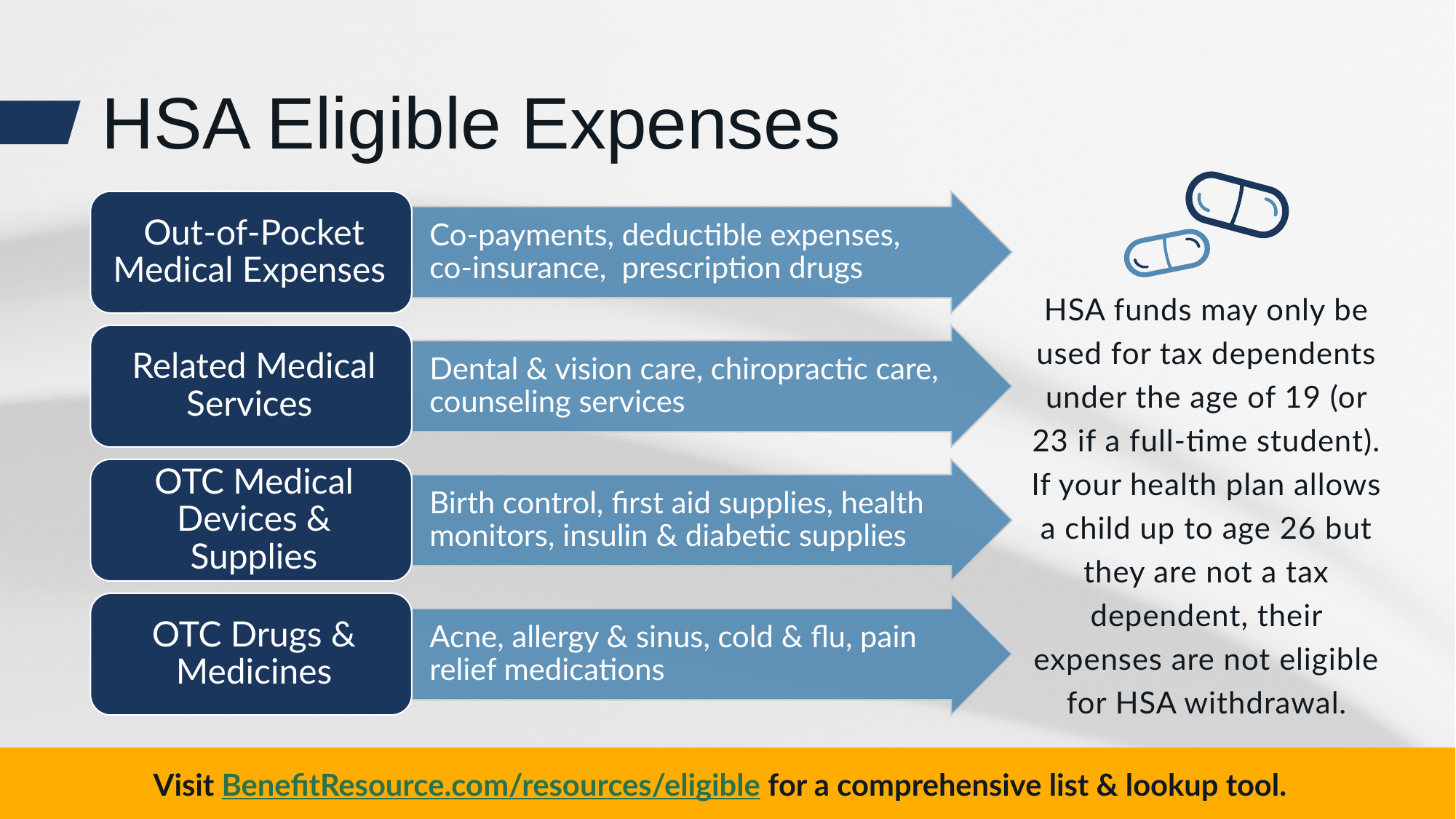

# HSA Eligible Expenses

Co-payments, deductible expenses,
co-insurance,  prescription drugs
Out-of-Pocket Medical Expenses
Dental & vision care, chiropractic care, counseling services
Related Medical Services
Birth control, first aid supplies, health monitors, insulin & diabetic supplies
OTC Medical Devices & Supplies
Acne, allergy & sinus, cold & flu, pain relief medications
OTC Drugs & Medicines
HSA funds may only be used for tax dependents under the age of 19 (or 23 if a full-time student). If your health plan allows a child up to age 26 but they are not a tax dependent, their expenses are not eligible for HSA withdrawal.
Visit BenefitResource.com/resources/eligible for a comprehensive list & lookup tool.